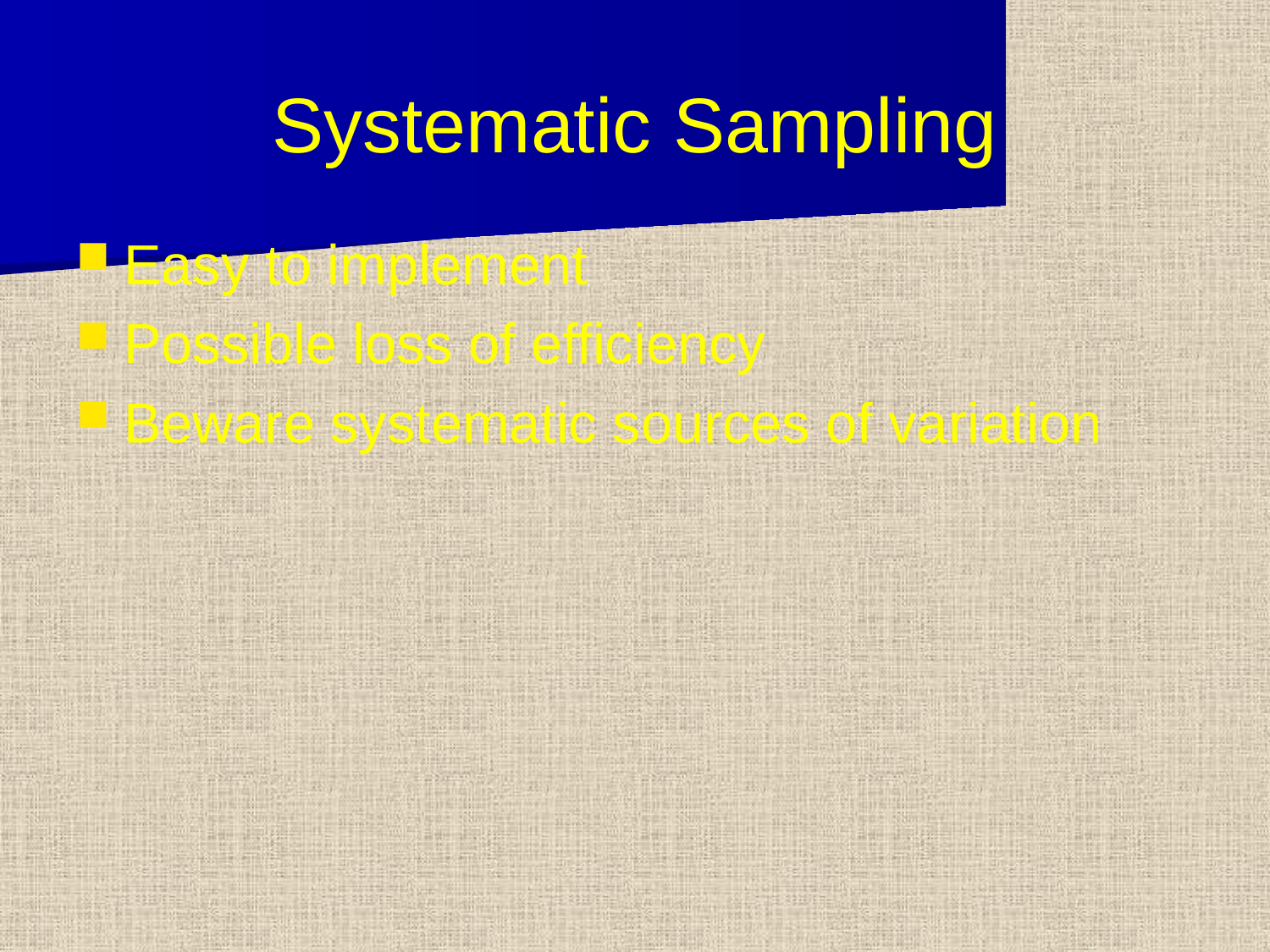

# Systematic Sampling
Easy to implement
Possible loss of efficiency
Beware systematic sources of variation